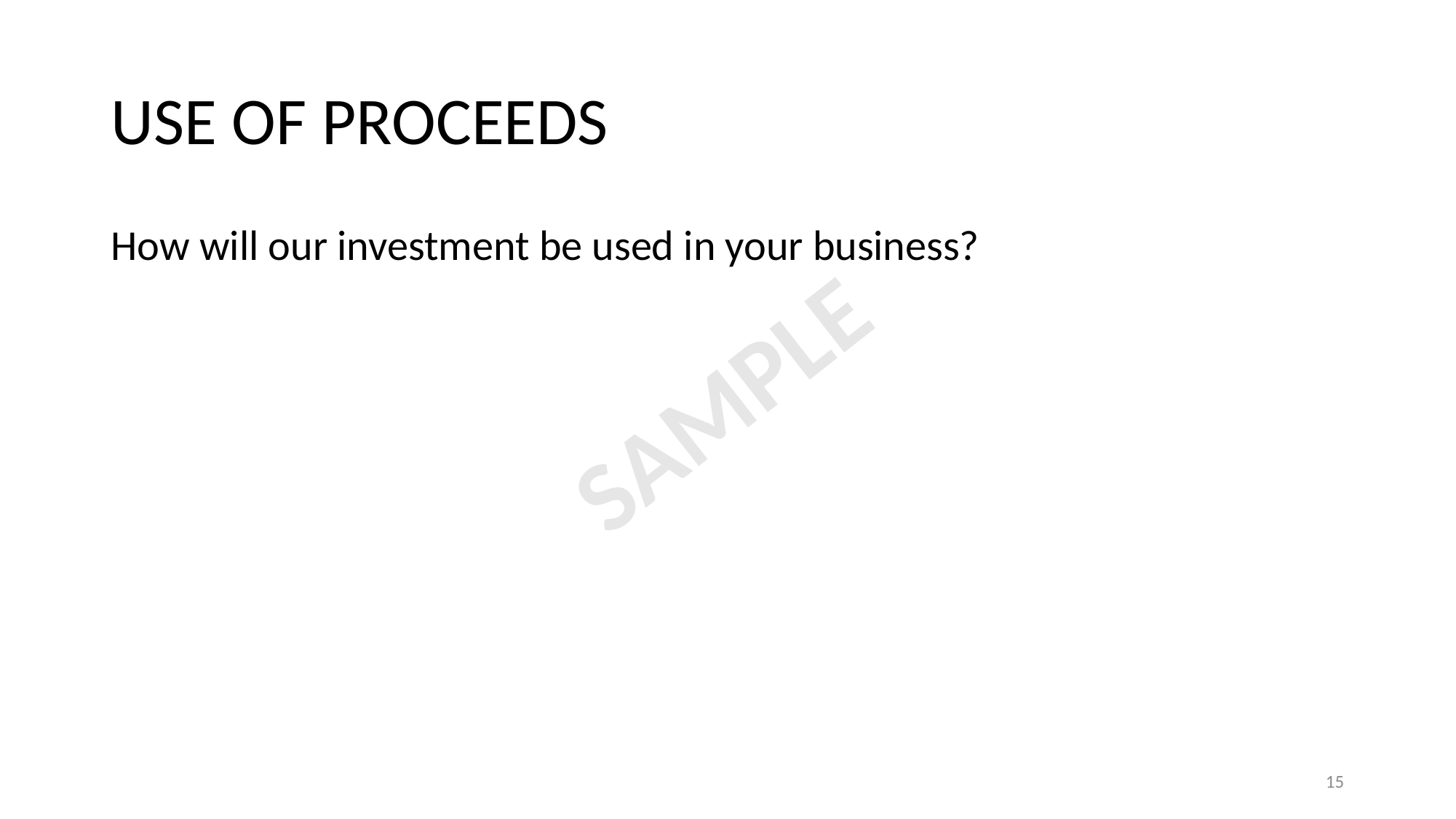

# USE OF PROCEEDS
How will our investment be used in your business?
SAMPLE
15